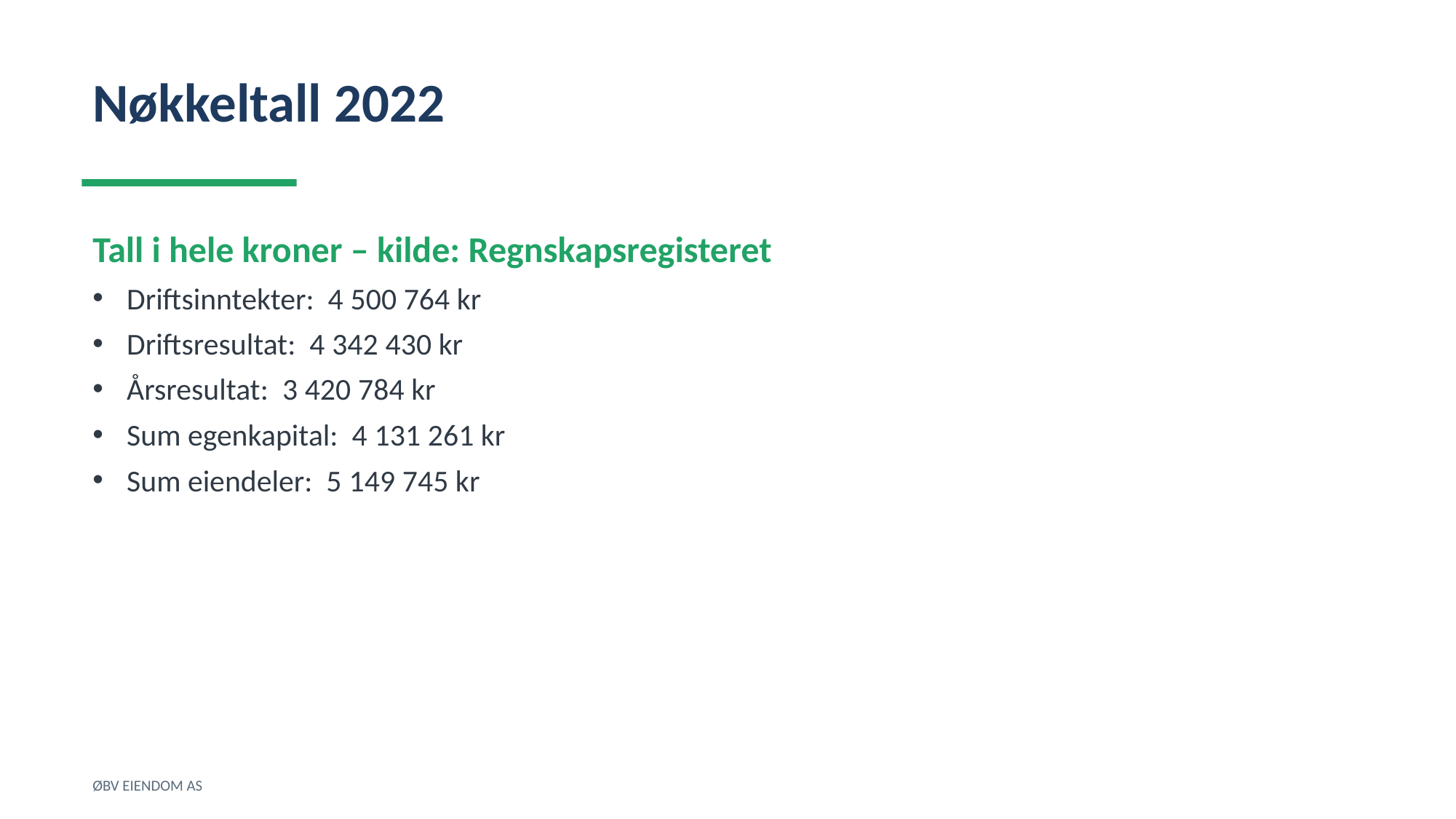

Nøkkeltall 2022

Tall i hele kroner – kilde: Regnskapsregisteret
Driftsinntekter:  4 500 764 kr
Driftsresultat:  4 342 430 kr
Årsresultat:  3 420 784 kr
Sum egenkapital:  4 131 261 kr
Sum eiendeler:  5 149 745 kr
ØBV EIENDOM AS